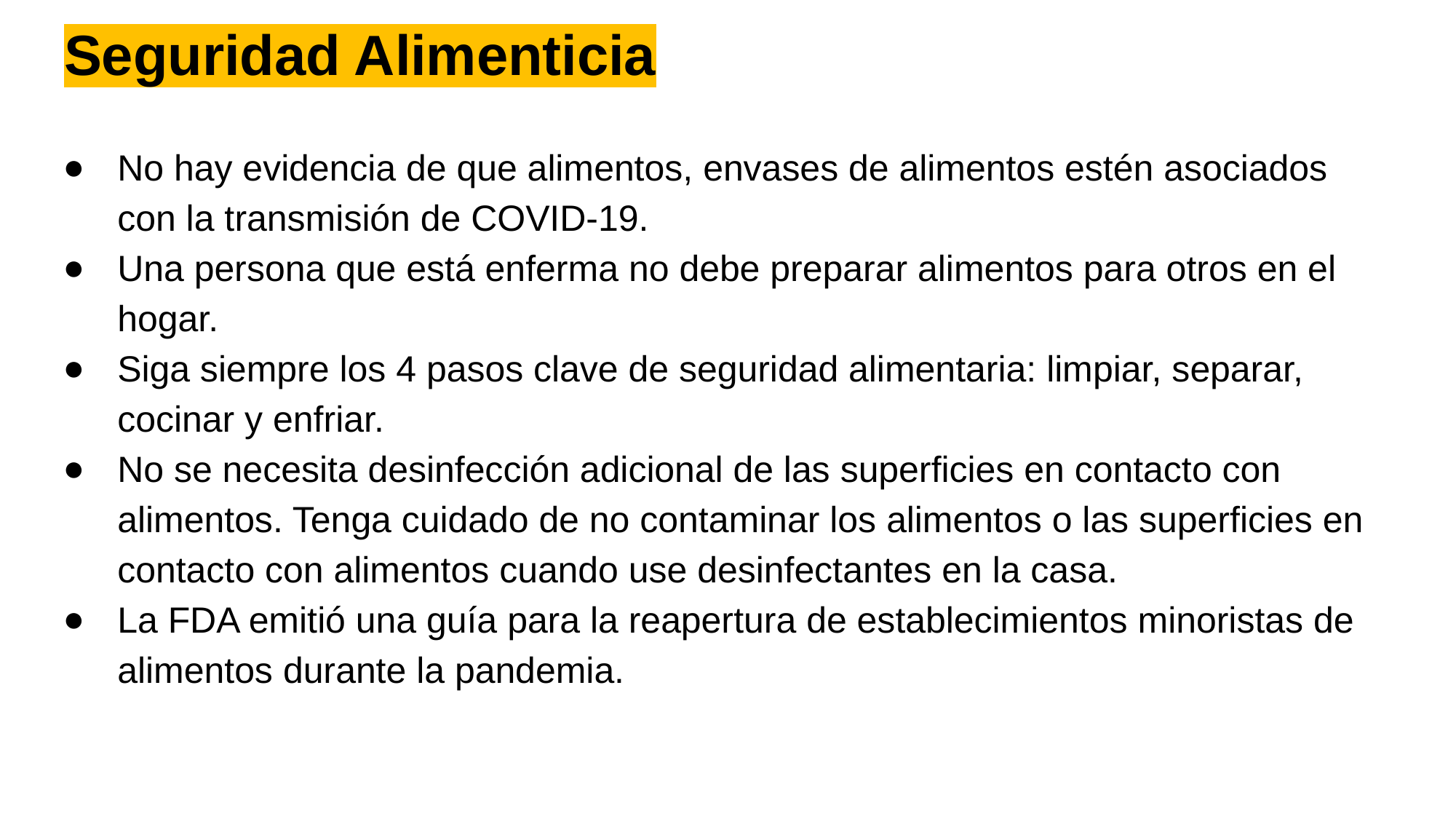

# Seguridad Alimenticia
No hay evidencia de que alimentos, envases de alimentos estén asociados con la transmisión de COVID-19.
Una persona que está enferma no debe preparar alimentos para otros en el hogar.
Siga siempre los 4 pasos clave de seguridad alimentaria: limpiar, separar, cocinar y enfriar.
No se necesita desinfección adicional de las superficies en contacto con alimentos. Tenga cuidado de no contaminar los alimentos o las superficies en contacto con alimentos cuando use desinfectantes en la casa.
La FDA emitió una guía para la reapertura de establecimientos minoristas de alimentos durante la pandemia.